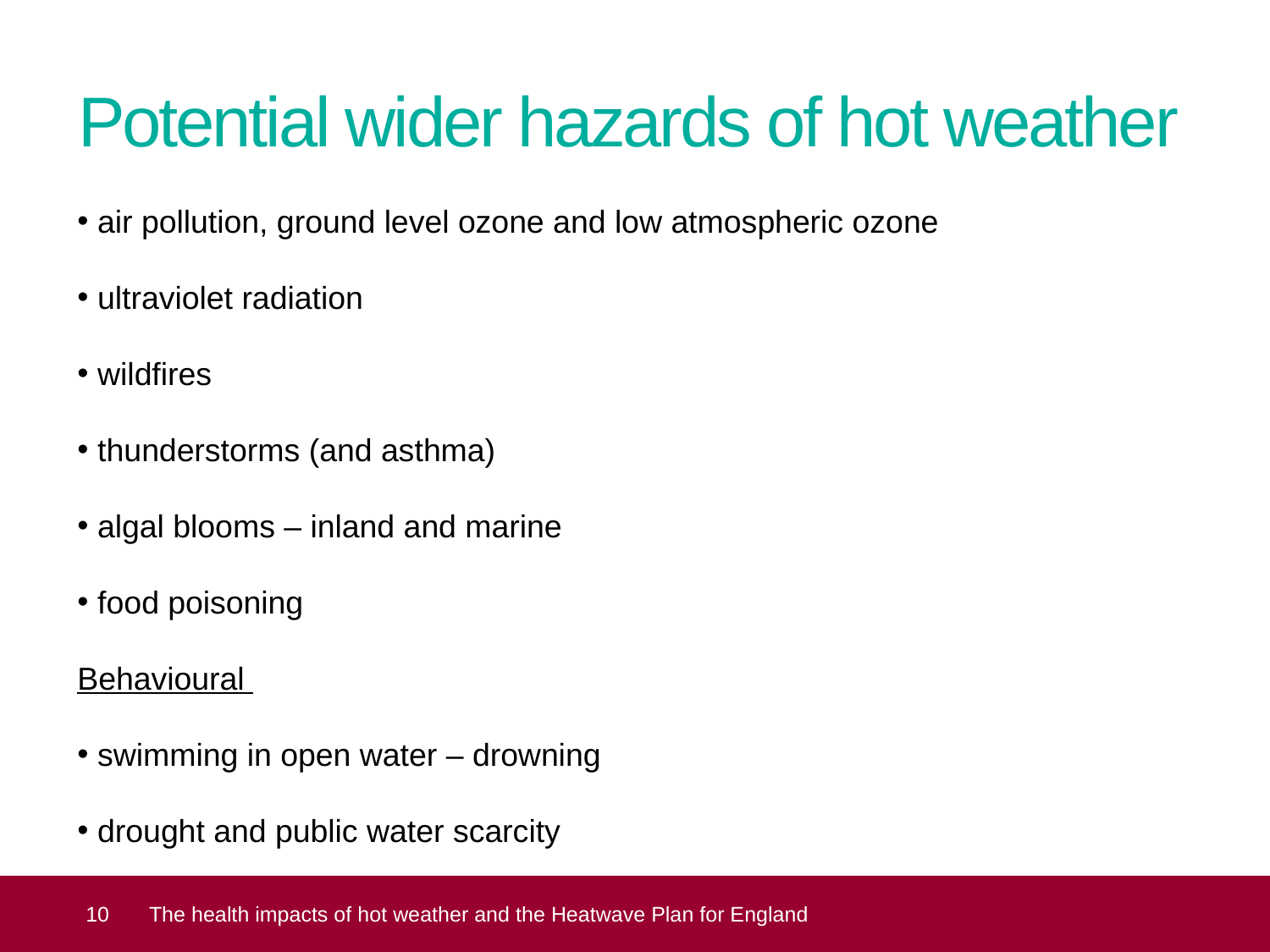

# Potential wider hazards of hot weather
 air pollution, ground level ozone and low atmospheric ozone
 ultraviolet radiation
 wildfires
 thunderstorms (and asthma)
 algal blooms – inland and marine
 food poisoning
Behavioural
 swimming in open water – drowning
 drought and public water scarcity

  10
The health impacts of hot weather and the Heatwave Plan for England